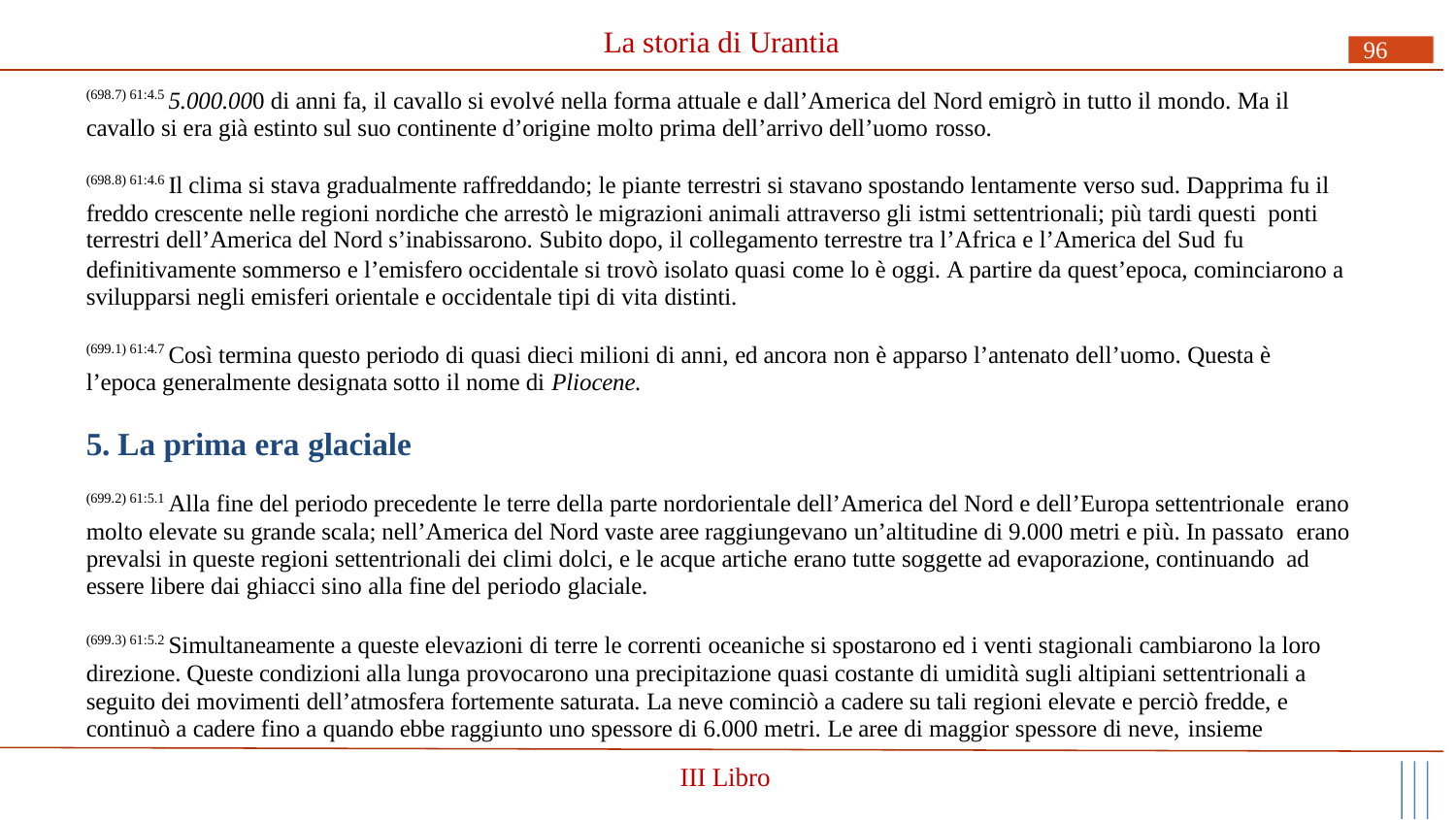

# La storia di Urantia
96

(698.7) 61:4.5 5.000.000 di anni fa, il cavallo si evolvé nella forma attuale e dall’America del Nord emigrò in tutto il mondo. Ma il  cavallo si era già estinto sul suo continente d’origine molto prima dell’arrivo dell’uomo rosso.

(698.8) 61:4.6 Il clima si stava gradualmente raffreddando; le piante terrestri si stavano spostando lentamente verso sud. Dapprima fu il  freddo crescente nelle regioni nordiche che arrestò le migrazioni animali attraverso gli istmi settentrionali; più tardi questi ponti
terrestri dell’America del Nord s’inabissarono. Subito dopo, il collegamento terrestre tra l’Africa e l’America del Sud fu
definitivamente sommerso e l’emisfero occidentale si trovò isolato quasi come lo è oggi. A partire da quest’epoca, cominciarono a  svilupparsi negli emisferi orientale e occidentale tipi di vita distinti.

(699.1) 61:4.7 Così termina questo periodo di quasi dieci milioni di anni, ed ancora non è apparso l’antenato dell’uomo. Questa è  l’epoca generalmente designata sotto il nome di Pliocene.

5. La prima era glaciale
(699.2) 61:5.1 Alla fine del periodo precedente le terre della parte nordorientale dell’America del Nord e dell’Europa settentrionale  erano molto elevate su grande scala; nell’America del Nord vaste aree raggiungevano un’altitudine di 9.000 metri e più. In passato  erano prevalsi in queste regioni settentrionali dei climi dolci, e le acque artiche erano tutte soggette ad evaporazione, continuando  ad essere libere dai ghiacci sino alla fine del periodo glaciale.

(699.3) 61:5.2 Simultaneamente a queste elevazioni di terre le correnti oceaniche si spostarono ed i venti stagionali cambiarono la loro  direzione. Queste condizioni alla lunga provocarono una precipitazione quasi costante di umidità sugli altipiani settentrionali a  seguito dei movimenti dell’atmosfera fortemente saturata. La neve cominciò a cadere su tali regioni elevate e perciò fredde, e  continuò a cadere fino a quando ebbe raggiunto uno spessore di 6.000 metri. Le aree di maggior spessore di neve, insieme

III Libro